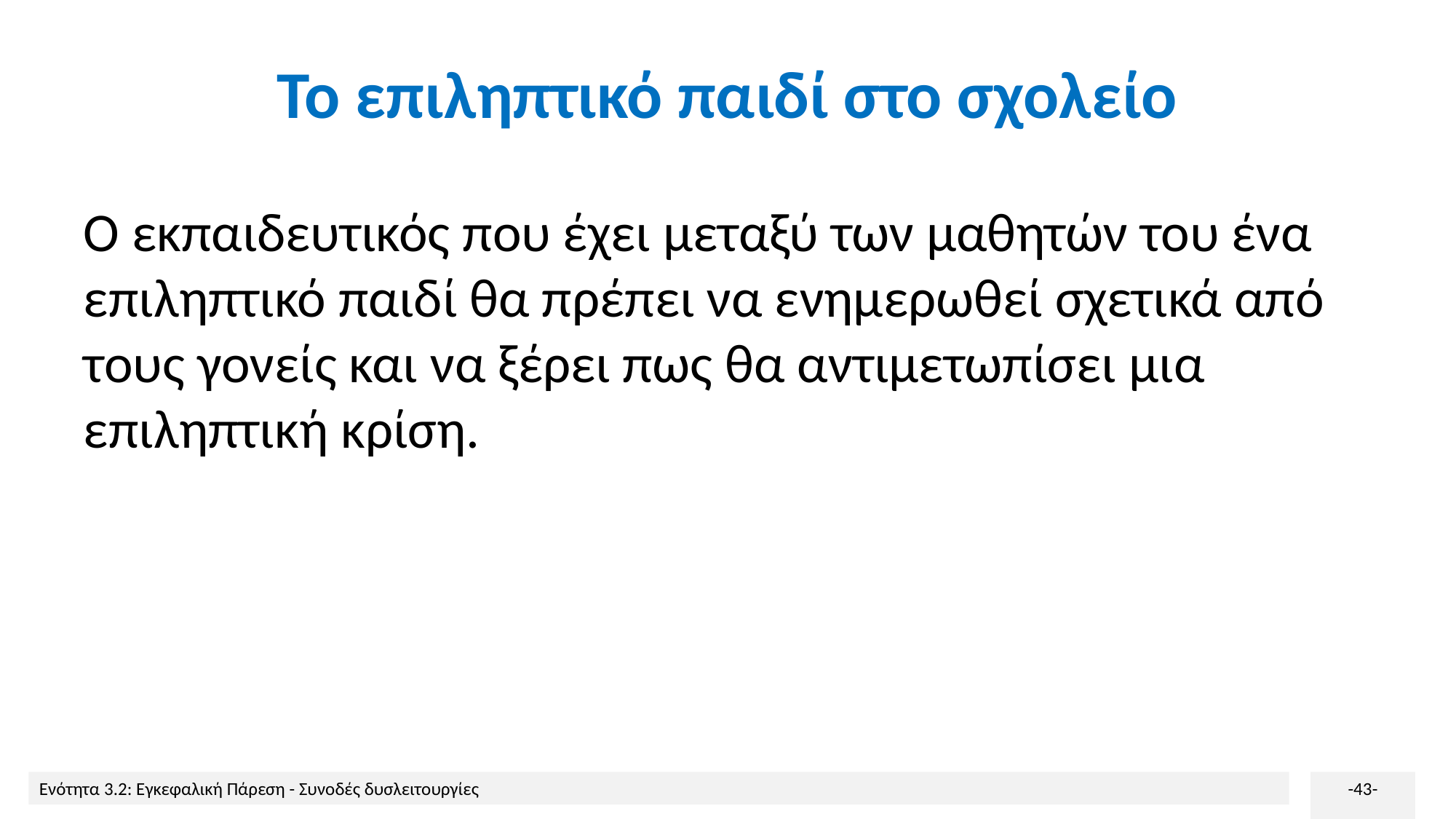

# Το επιληπτικό παιδί στο σχολείο
Ο εκπαιδευτικός που έχει μεταξύ των μαθητών του ένα επιληπτικό παιδί θα πρέπει να ενημερωθεί σχετικά από τους γονείς και να ξέρει πως θα αντιμετωπίσει μια επιληπτική κρίση.